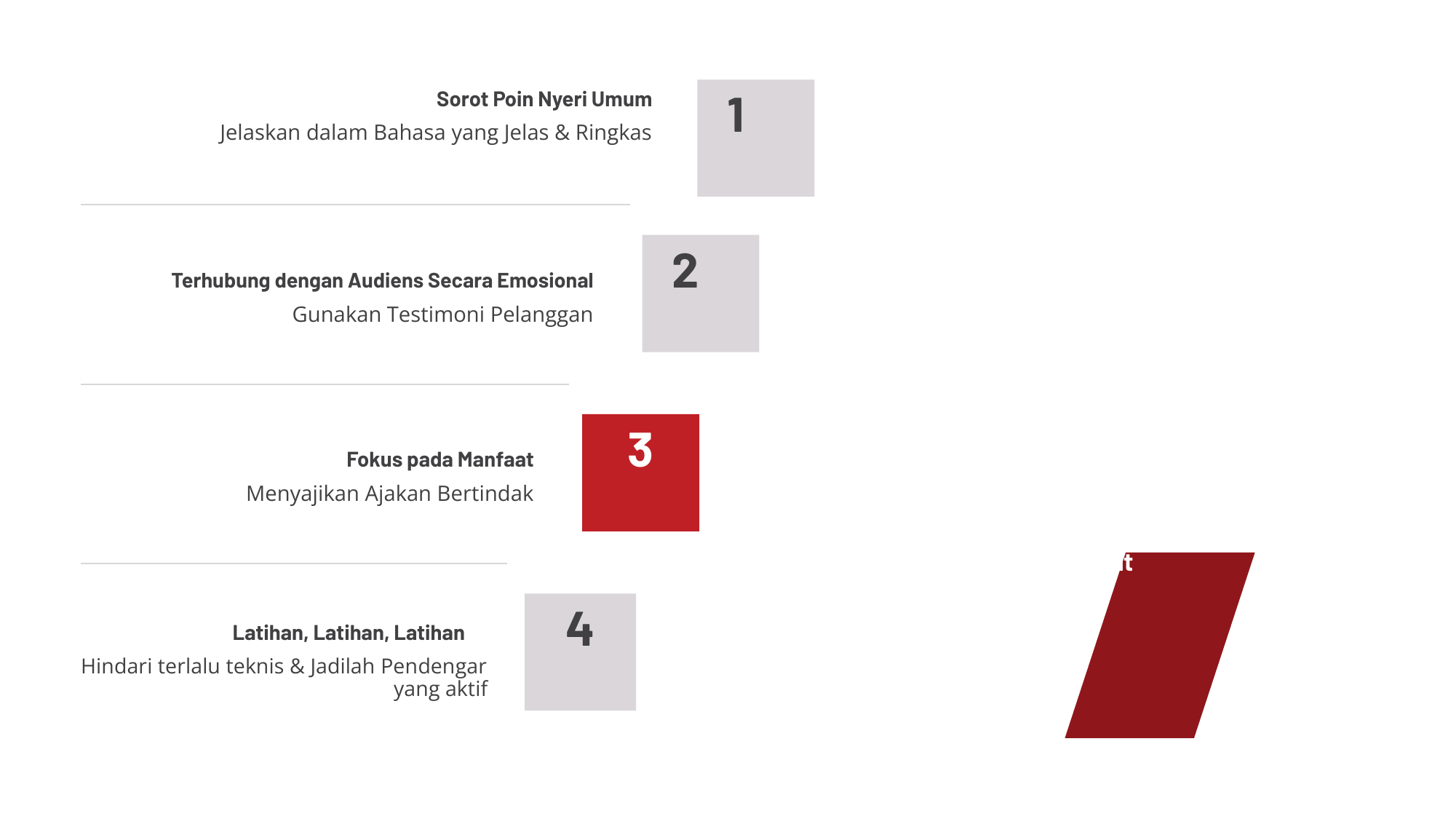

1
Sorot Poin Nyeri Umum
Jelaskan dalam Bahasa yang Jelas & Ringkas
  2
Terhubung dengan Audiens Secara Emosional
Gunakan Testimoni Pelanggan
3
Fokus pada Manfaat
Menyajikan Ajakan Bertindak

# Membuat Promosi Penjualan yang Hebat
4
Latihan, Latihan, Latihan
Hindari terlalu teknis & Jadilah Pendengar yang aktif